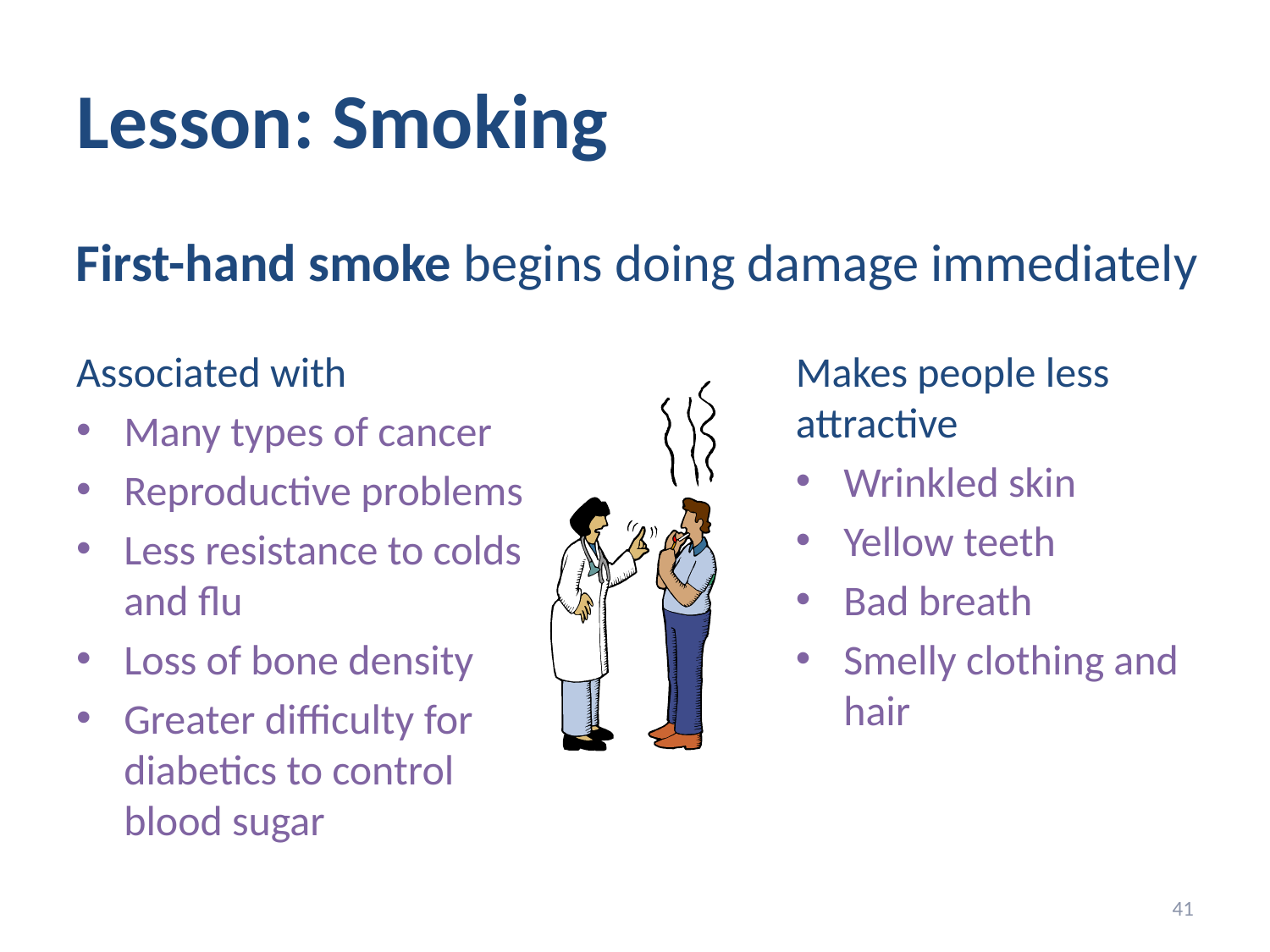

# Lesson: Smoking
First-hand smoke begins doing damage immediately
Associated with
Many types of cancer
Reproductive problems
Less resistance to colds and flu
Loss of bone density
Greater difficulty for diabetics to control blood sugar

Makes people less attractive
Wrinkled skin
Yellow teeth
Bad breath
Smelly clothing and hair

41